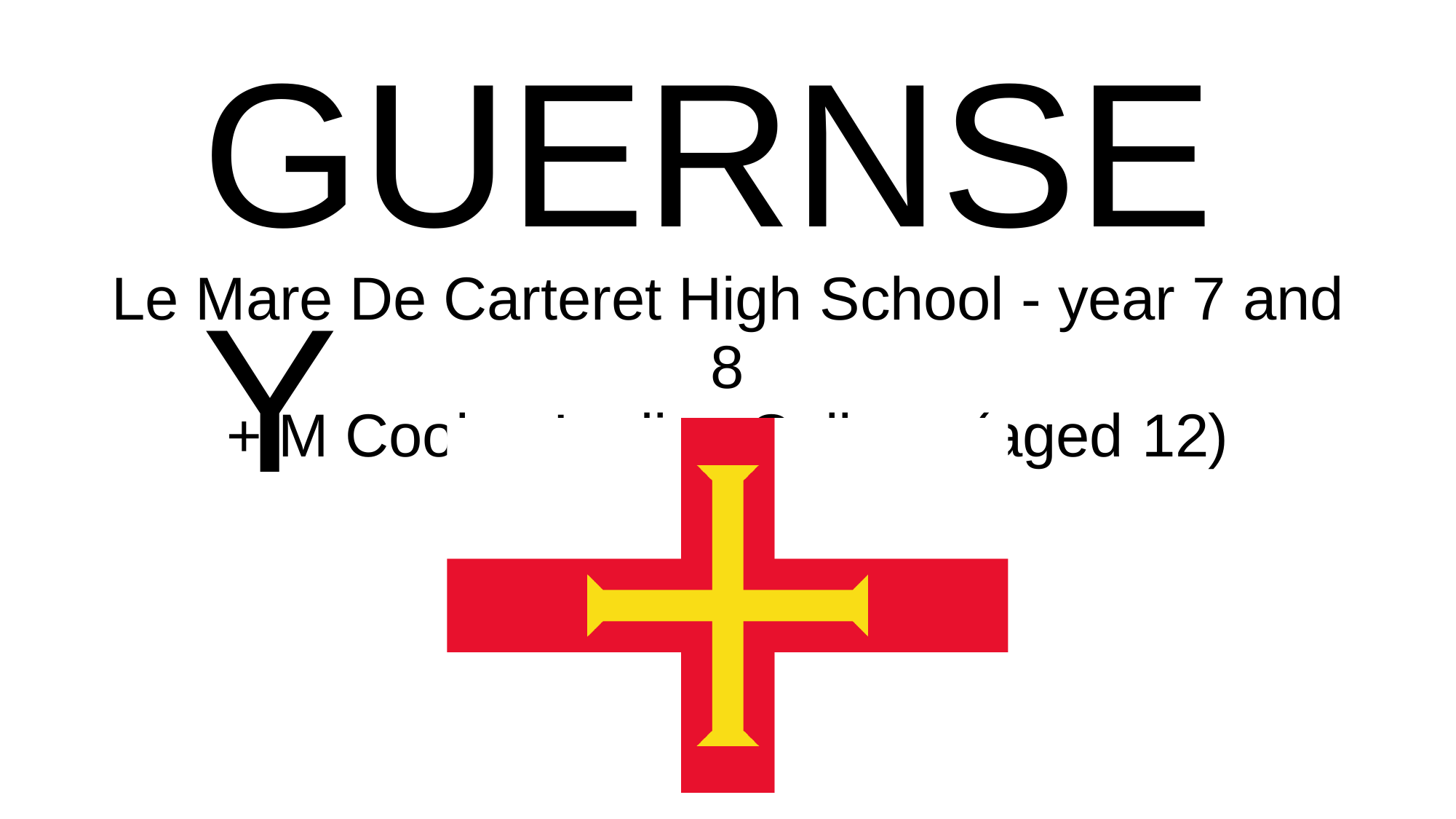

GUERNSEY
Le Mare De Carteret High School - year 7 and 8
+ M Cook – Ladies College (aged 12)